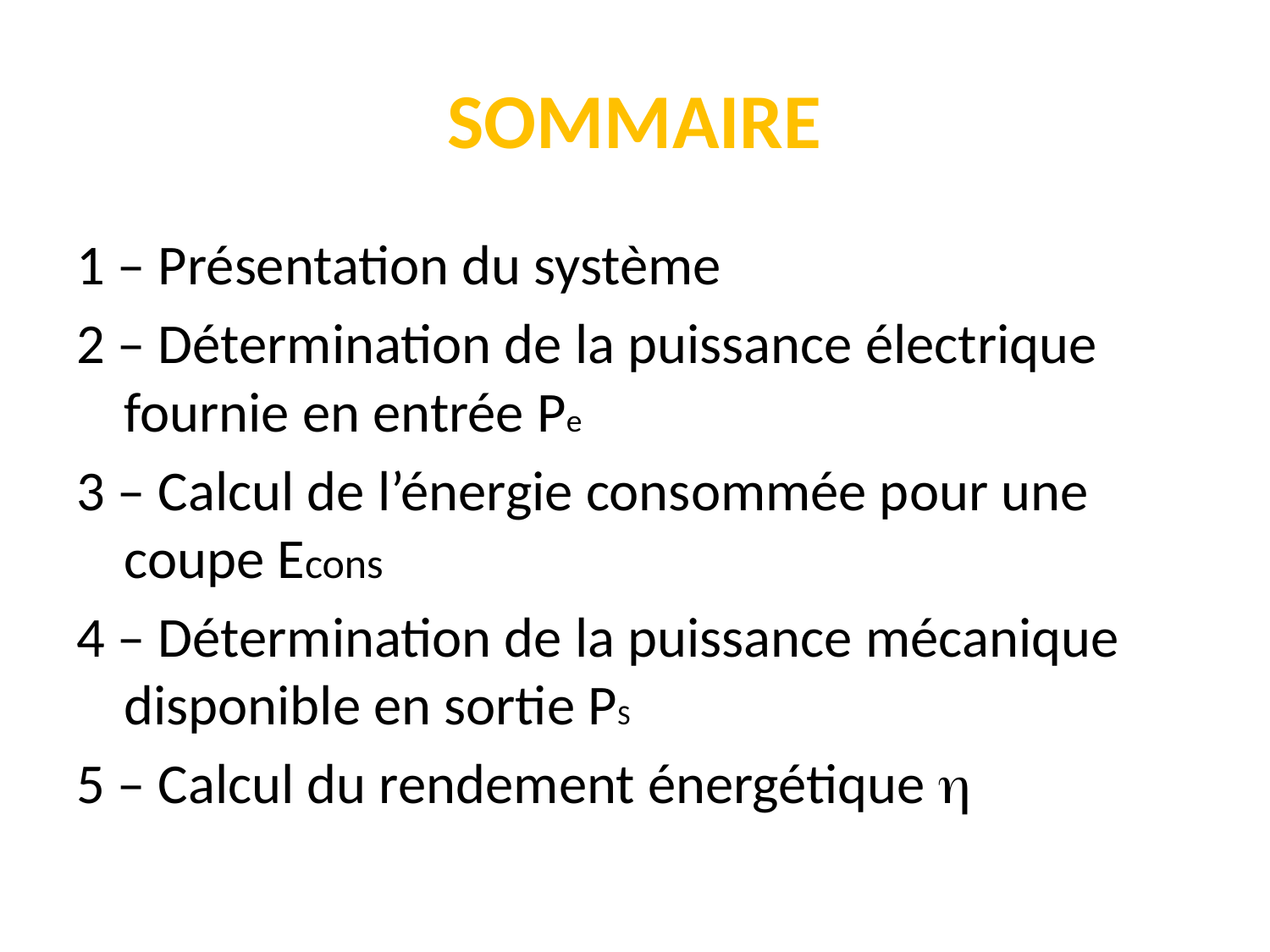

# SOMMAIRE
1 – Présentation du système
2 – Détermination de la puissance électrique fournie en entrée Pe
3 – Calcul de l’énergie consommée pour une coupe Econs
4 – Détermination de la puissance mécanique disponible en sortie PS
5 – Calcul du rendement énergétique η